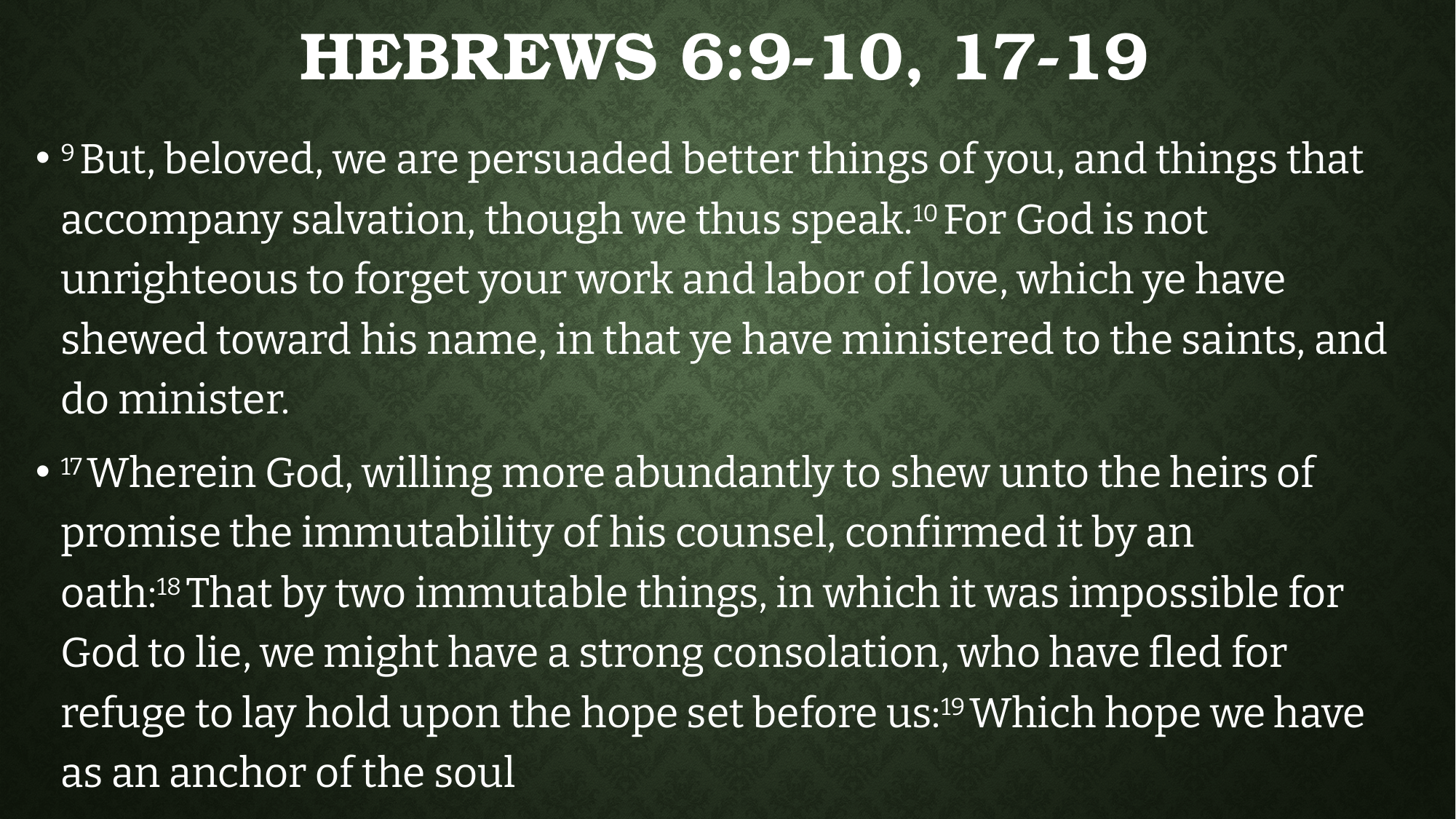

# Hebrews 6:9-10, 17-19
9 But, beloved, we are persuaded better things of you, and things that accompany salvation, though we thus speak.10 For God is not unrighteous to forget your work and labor of love, which ye have shewed toward his name, in that ye have ministered to the saints, and do minister.
17 Wherein God, willing more abundantly to shew unto the heirs of promise the immutability of his counsel, confirmed it by an oath:18 That by two immutable things, in which it was impossible for God to lie, we might have a strong consolation, who have fled for refuge to lay hold upon the hope set before us:19 Which hope we have as an anchor of the soul